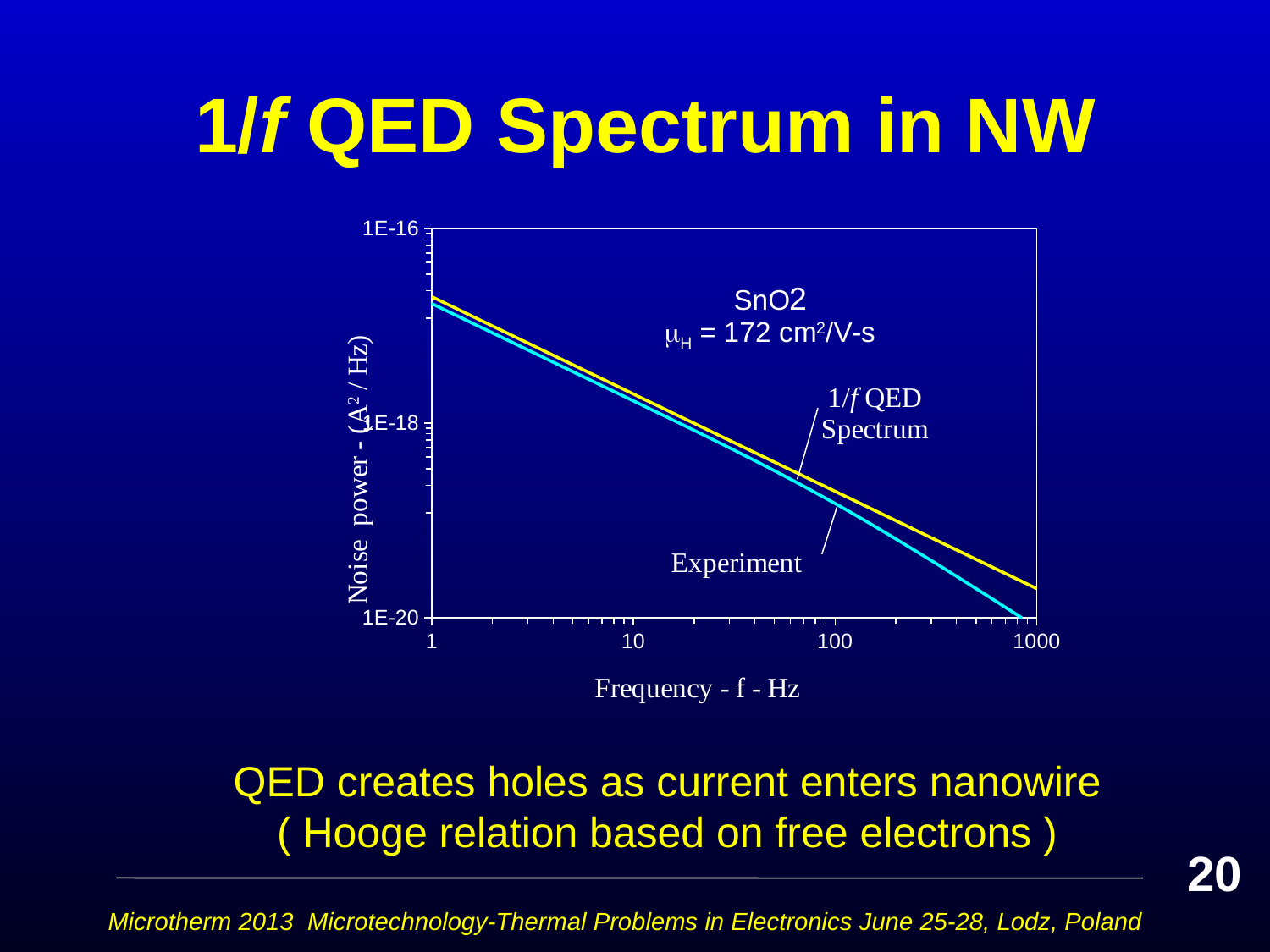

# 1/f QED Spectrum in NW

### Chart

| Category |  | 1 |  |
|---|---|---|---|
QED creates holes as current enters nanowire
( Hooge relation based on free electrons )
20
Microtherm 2013  Microtechnology-Thermal Problems in Electronics June 25-28, Lodz, Poland